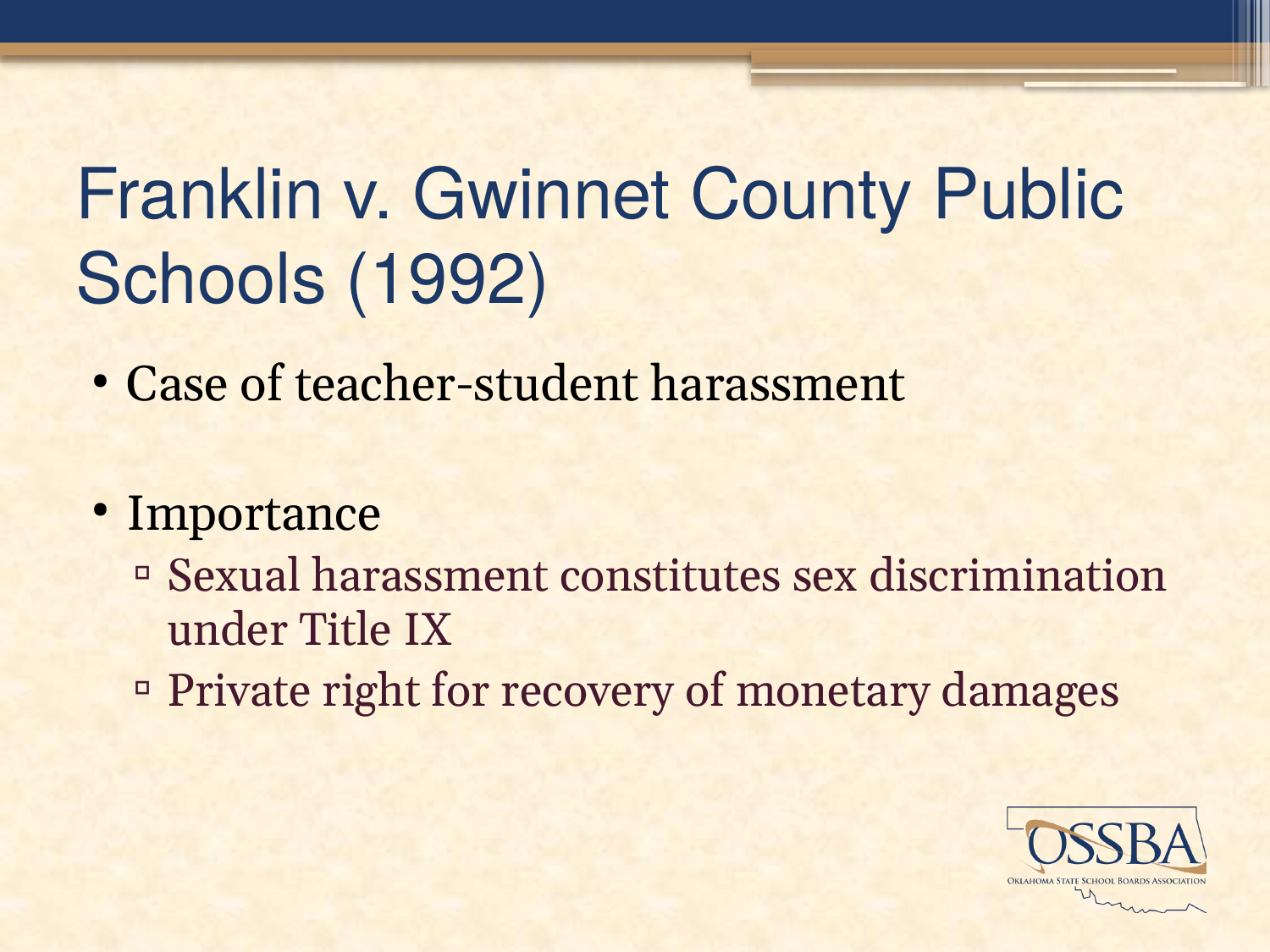

# Franklin v. Gwinnet County Public Schools (1992)
Case of teacher-student harassment

Importance
Sexual harassment constitutes sex discrimination under Title IX
Private right for recovery of monetary damages